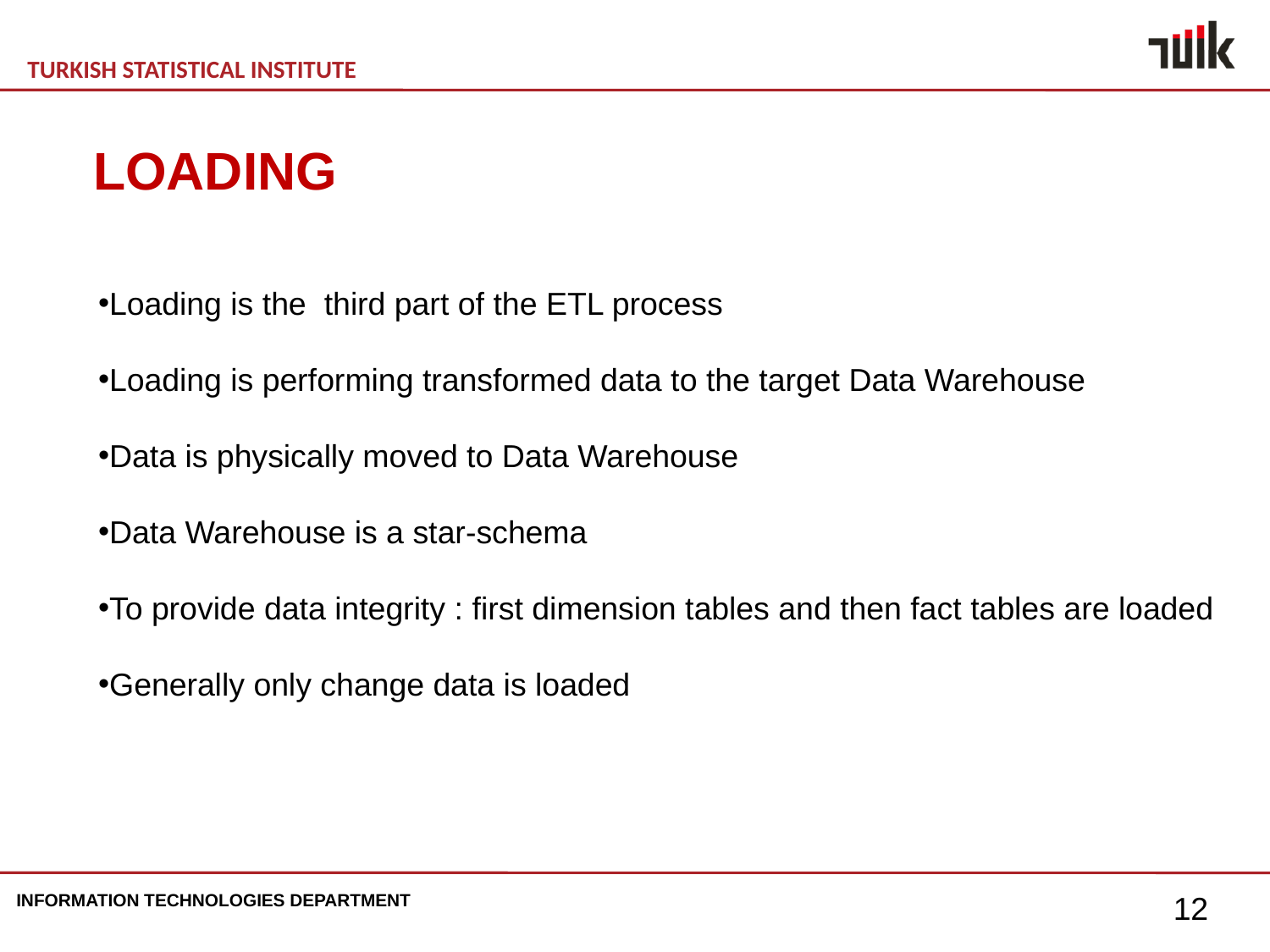

LOADING
Loading is the  third part of the ETL process

Loading is performing transformed data to the target Data Warehouse

Data is physically moved to Data Warehouse

Data Warehouse is a star-schema

To provide data integrity : first dimension tables and then fact tables are loaded

Generally only change data is loaded